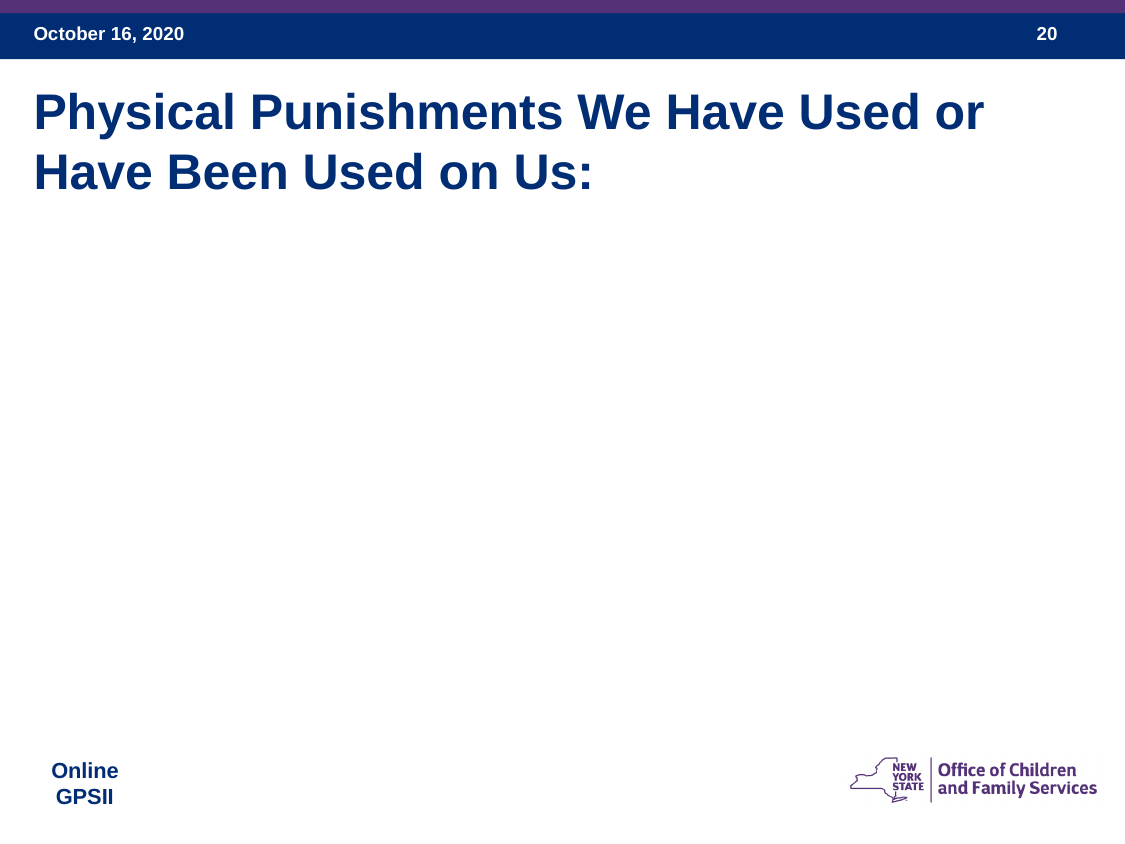

Physical Punishments We Have Used or Have Been Used on Us: